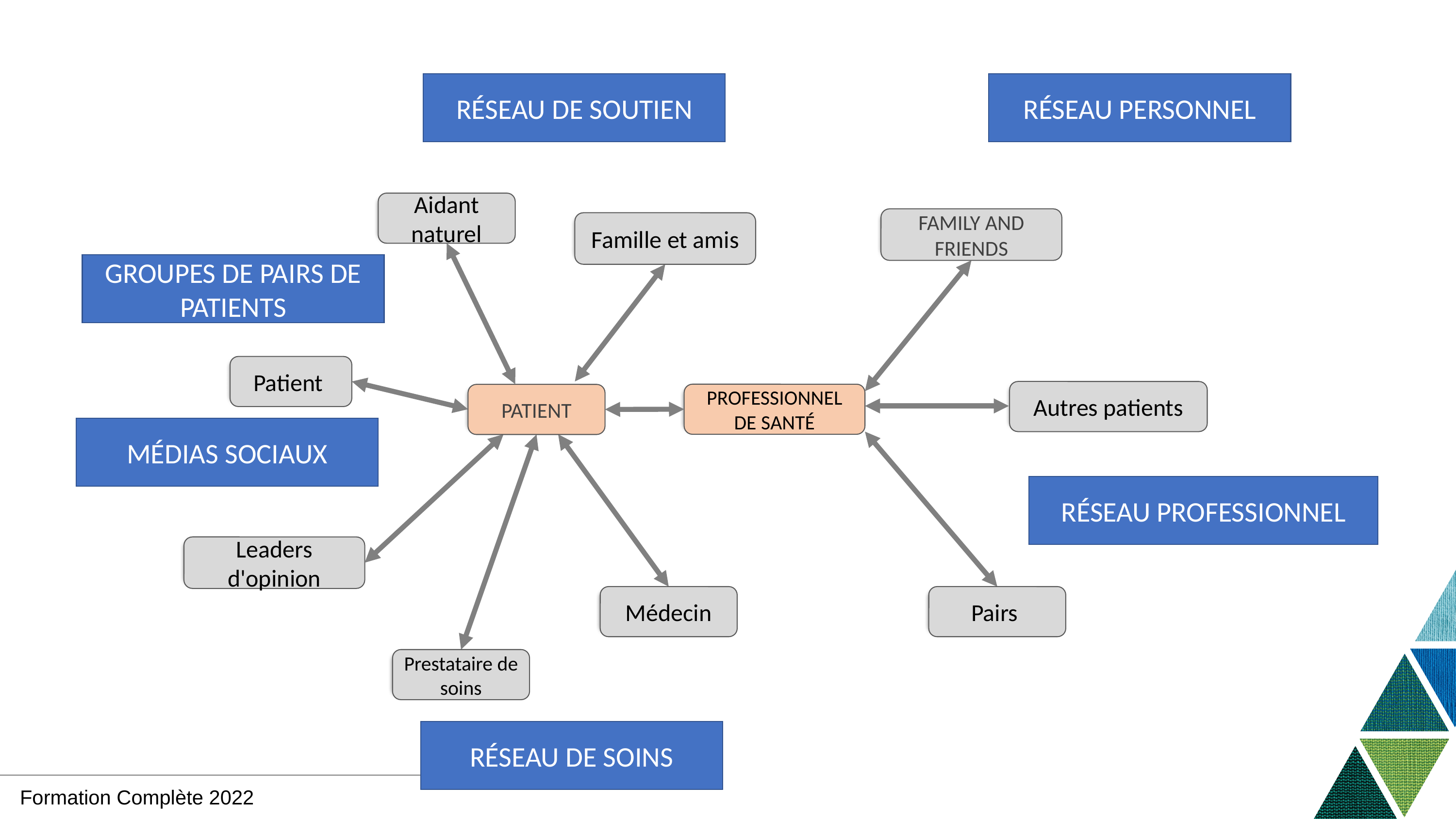

RÉSEAU DE SOUTIEN
RÉSEAU PERSONNEL
Aidant naturel
FAMILY AND FRIENDS
Famille et amis
GROUPES DE PAIRS DE PATIENTS
Patient
Autres patients
Professionnel de santé
PATIENT
MÉDIAS SOCIAUX
RÉSEAU PROFESSIONNEL
Leaders d'opinion
Médecin
Pairs
Prestataire de soins
RÉSEAU DE SOINS
Formation Complète 2022